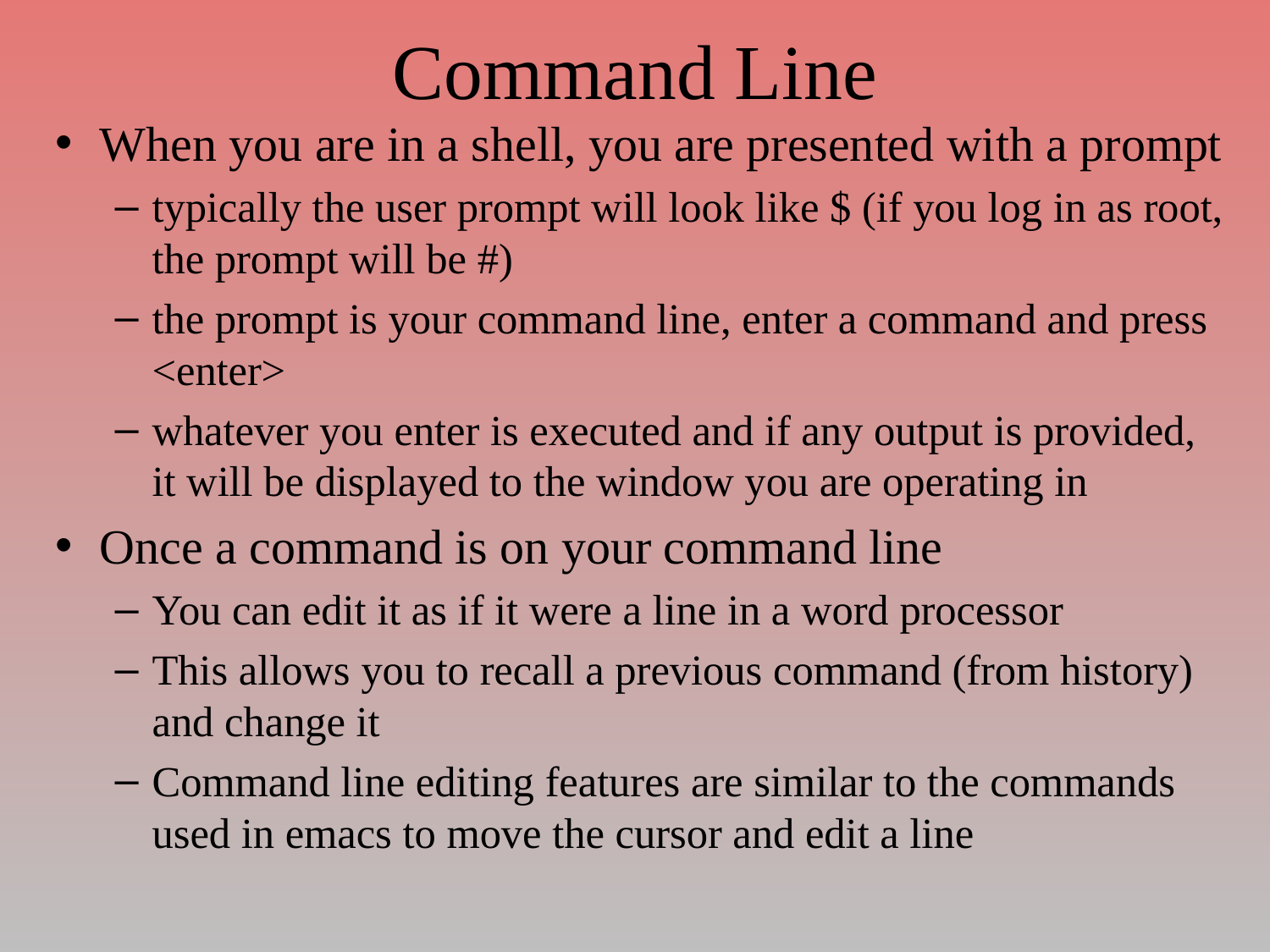

# Command Line
When you are in a shell, you are presented with a prompt
typically the user prompt will look like $ (if you log in as root, the prompt will be #)
the prompt is your command line, enter a command and press <enter>
whatever you enter is executed and if any output is provided, it will be displayed to the window you are operating in
Once a command is on your command line
You can edit it as if it were a line in a word processor
This allows you to recall a previous command (from history) and change it
Command line editing features are similar to the commands used in emacs to move the cursor and edit a line